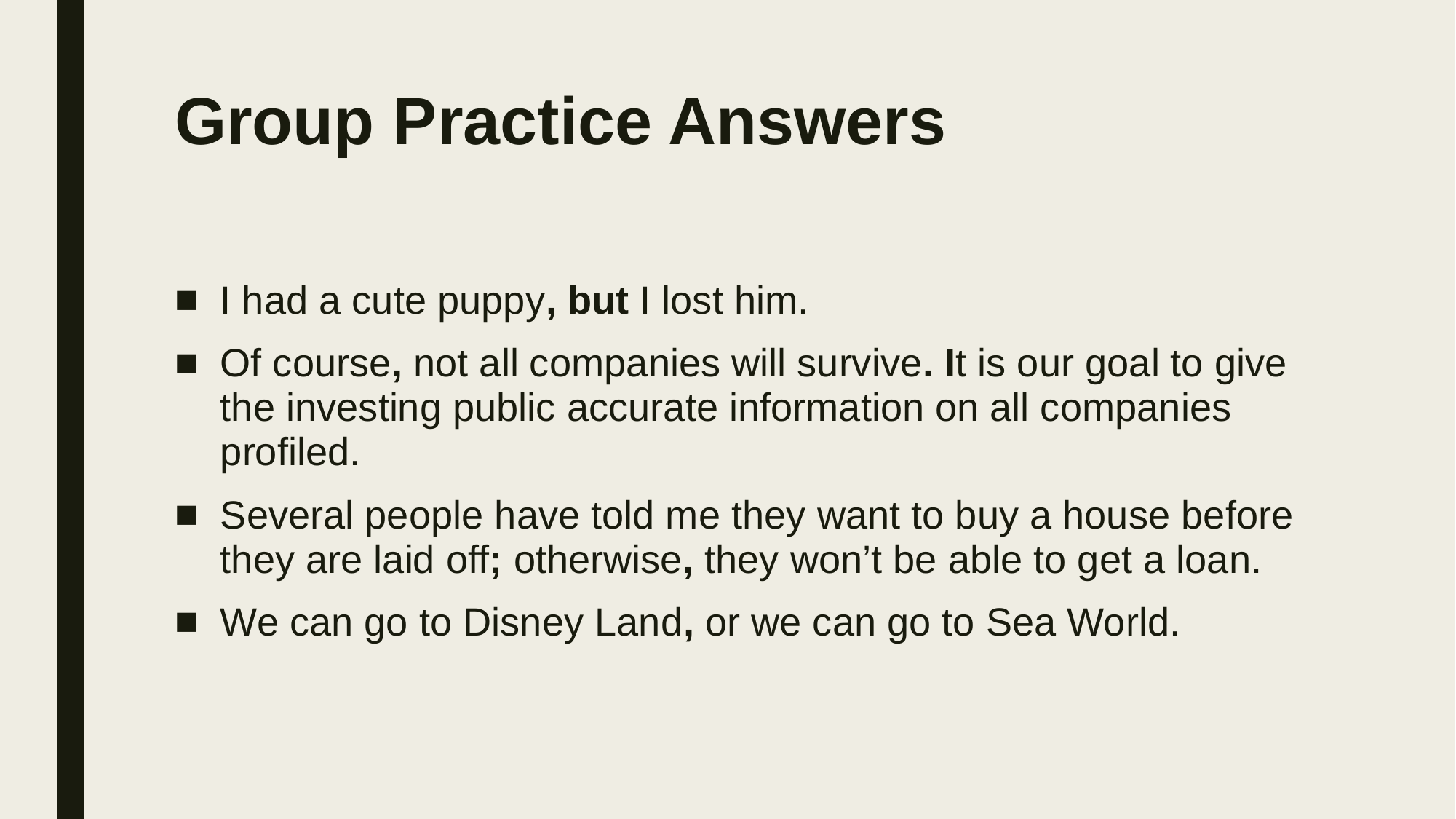

# Group Practice Answers
I had a cute puppy, but I lost him.
Of course, not all companies will survive. It is our goal to give the investing public accurate information on all companies profiled.
Several people have told me they want to buy a house before they are laid off; otherwise, they won’t be able to get a loan.
We can go to Disney Land, or we can go to Sea World.